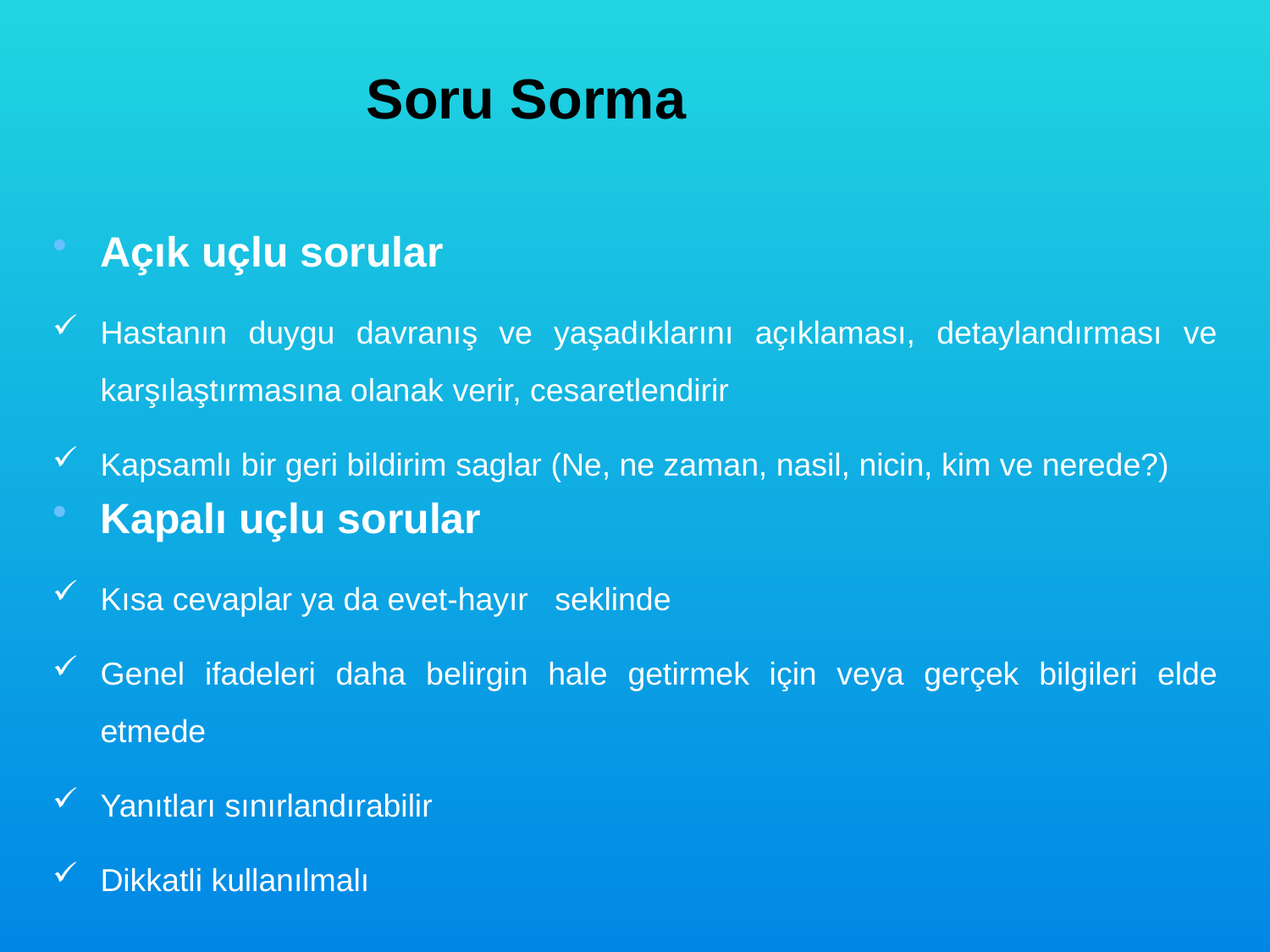

Soru Sorma
Açık uçlu sorular
Hastanın duygu davranış ve yaşadıklarını açıklaması, detaylandırması ve karşılaştırmasına olanak verir, cesaretlendirir
Kapsamlı bir geri bildirim saglar (Ne, ne zaman, nasil, nicin, kim ve nerede?)
Kapalı uçlu sorular
Kısa cevaplar ya da evet-hayır   seklinde
Genel ifadeleri daha belirgin hale getirmek için veya gerçek bilgileri elde etmede
Yanıtları sınırlandırabilir
Dikkatli kullanılmalı